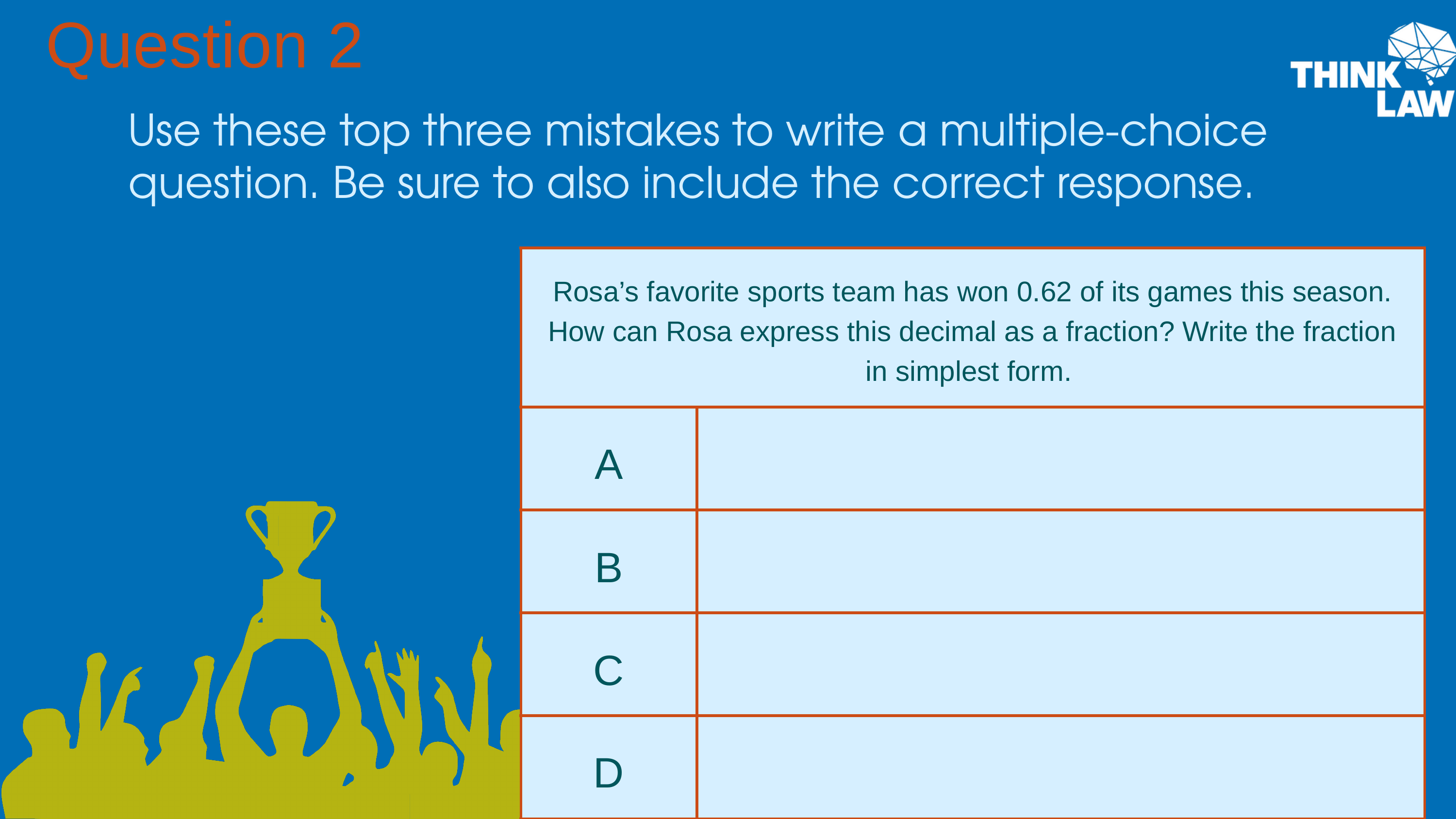

Question 2
Use these top three mistakes to write a multiple-choice question. Be sure to also include the correct response.
| Rosa’s favorite sports team has won 0.62 of its games this season. How can Rosa express this decimal as a fraction? Write the fraction in simplest form. | Rosa’s favorite sports team has won 0.62 of its games this season. How can Rosa express this decimal as a fraction? Write the fraction in simplest form. |
| --- | --- |
| A |  |
| B |  |
| C |  |
| D |  |